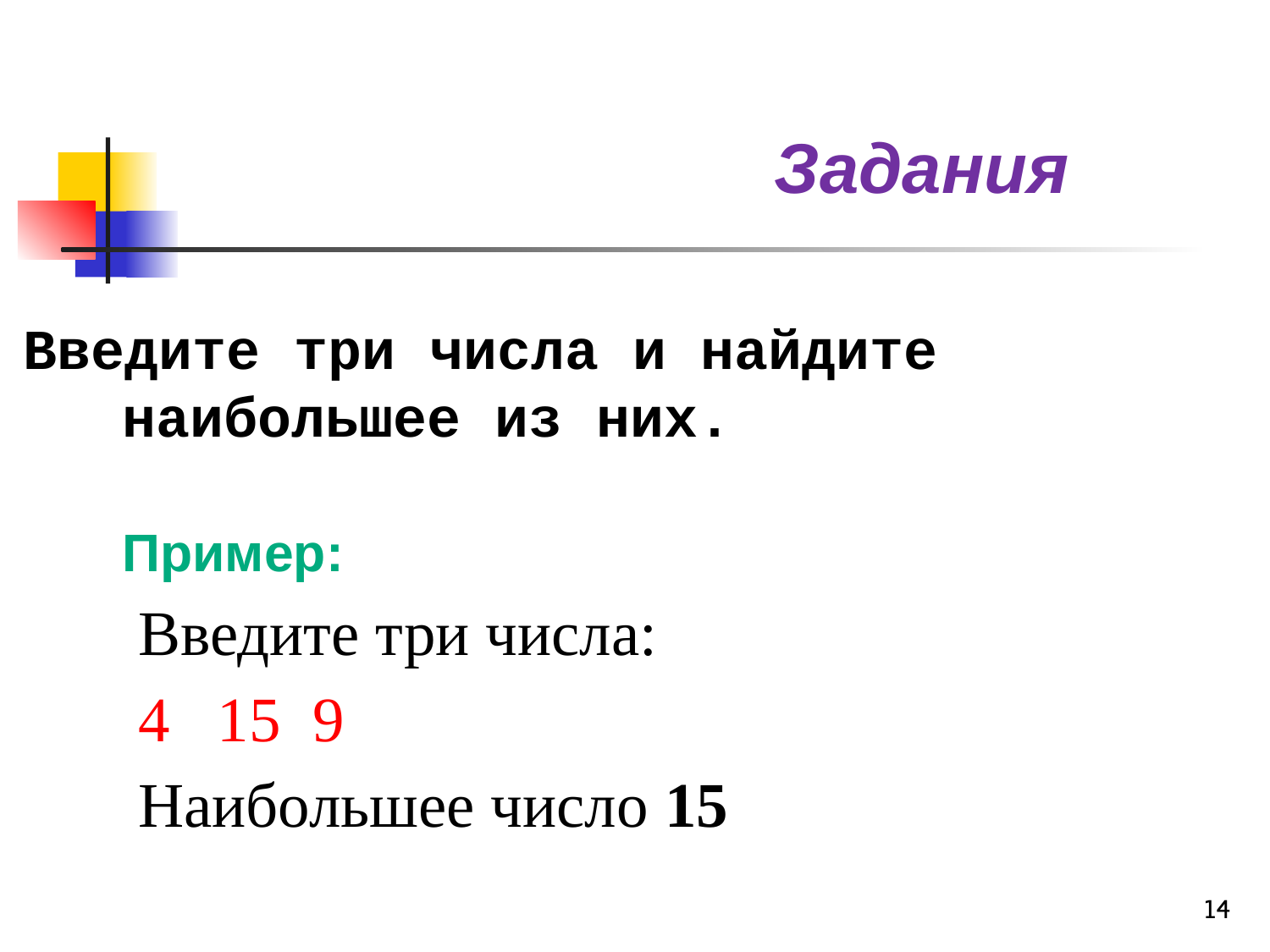

Задания

Введите три числа и найдите наибольшее из них.

	Пример:
	 Введите три числа:
	 4   15  9
	 Наибольшее число 15

14